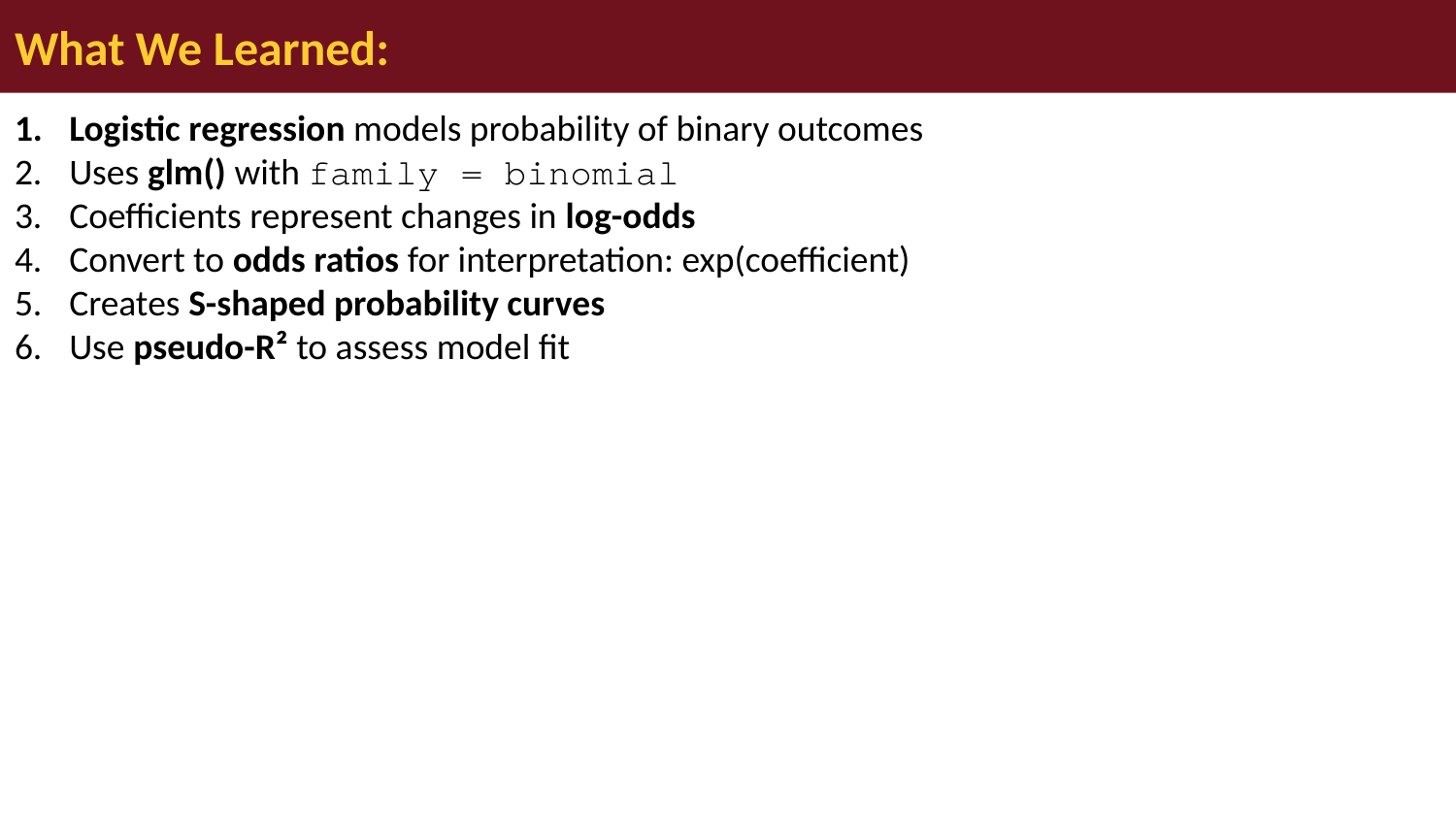

# What We Learned:
Logistic regression models probability of binary outcomes
Uses glm() with family = binomial
Coefficients represent changes in log-odds
Convert to odds ratios for interpretation: exp(coefficient)
Creates S-shaped probability curves
Use pseudo-R² to assess model fit